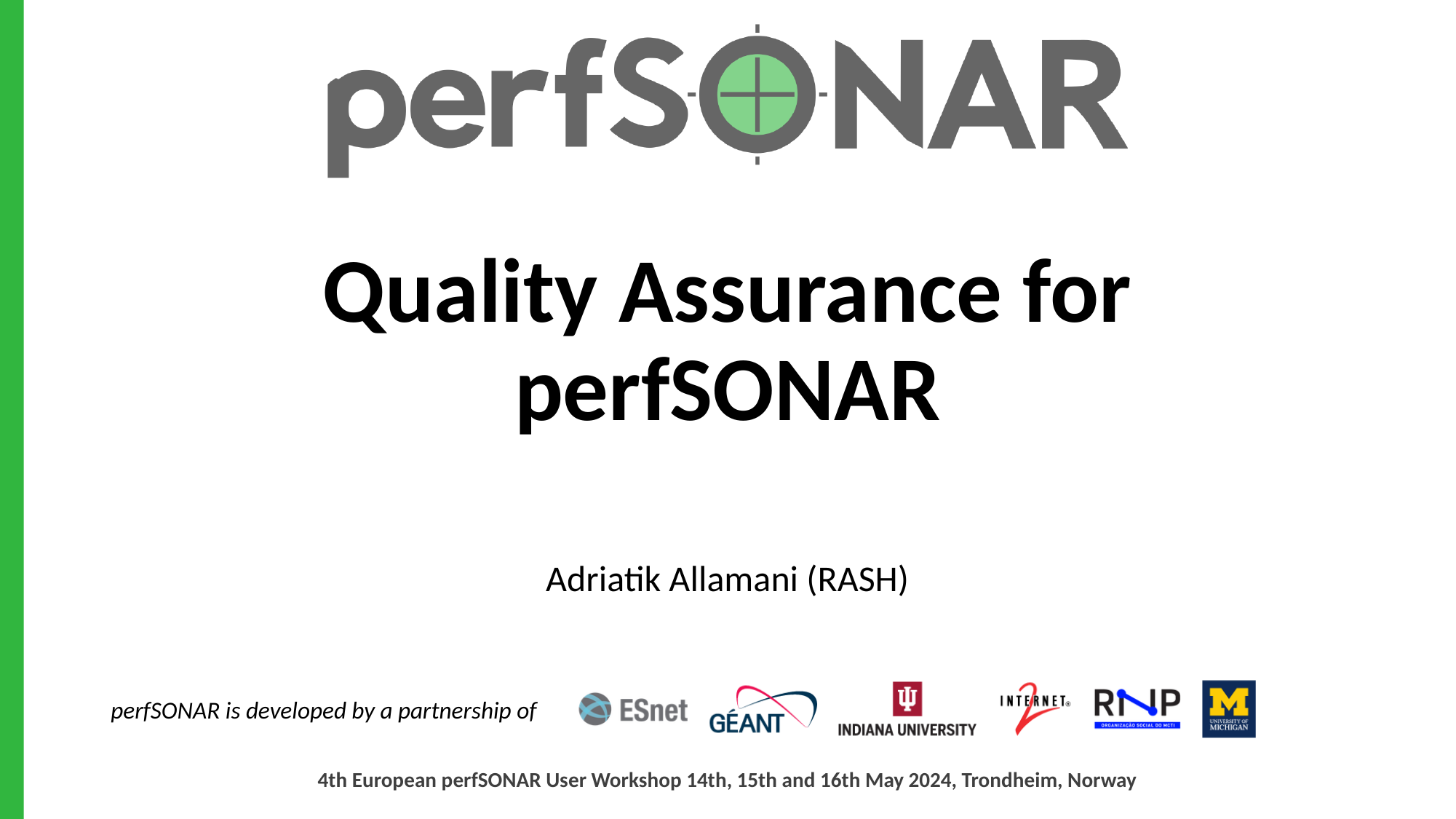

# Quality Assurance for perfSONAR
Adriatik Allamani (RASH)
4th European perfSONAR User Workshop 14th, 15th and 16th May 2024, Trondheim, Norway